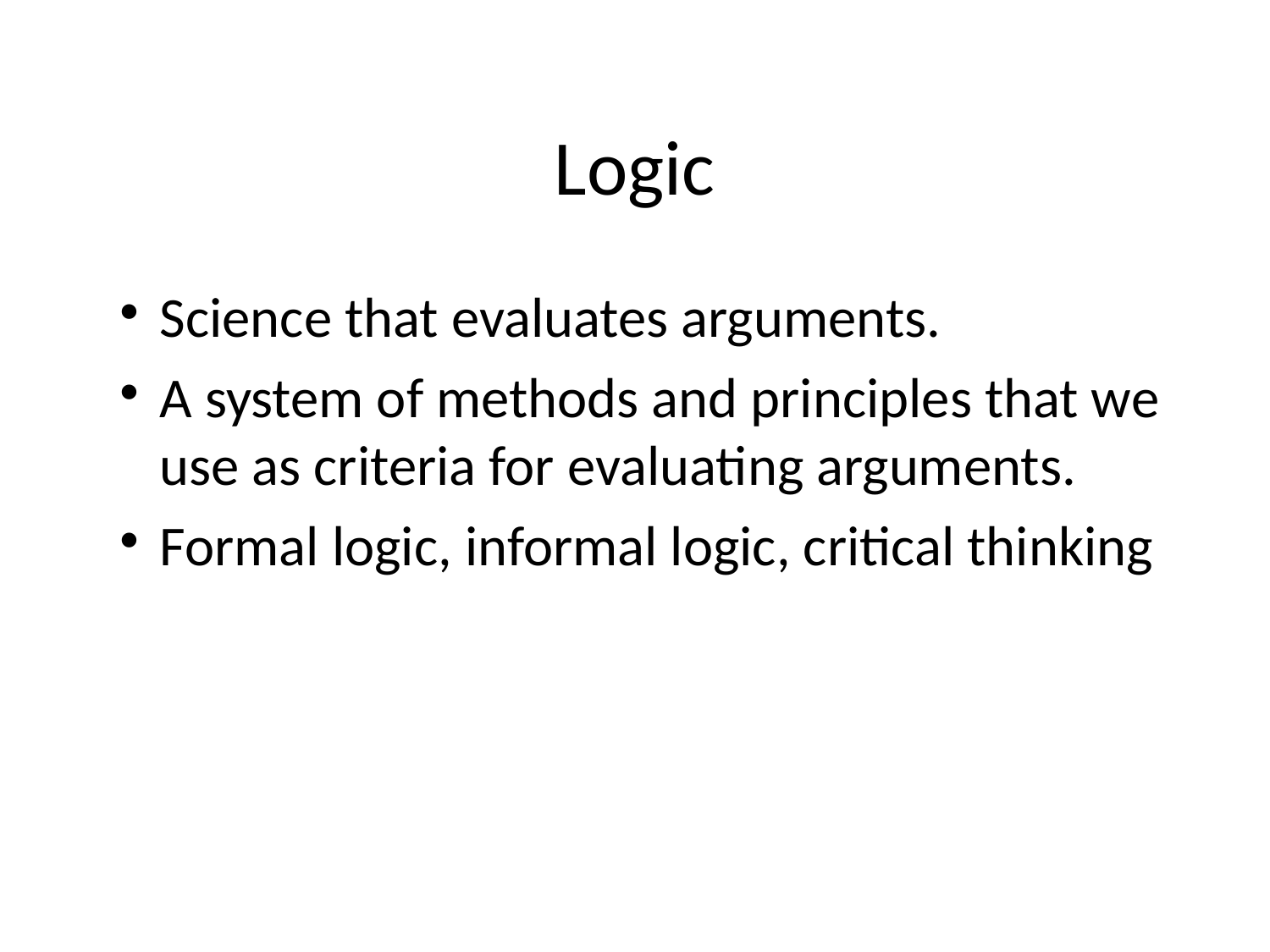

# Logic
Science that evaluates arguments.
A system of methods and principles that we use as criteria for evaluating arguments.
Formal logic, informal logic, critical thinking